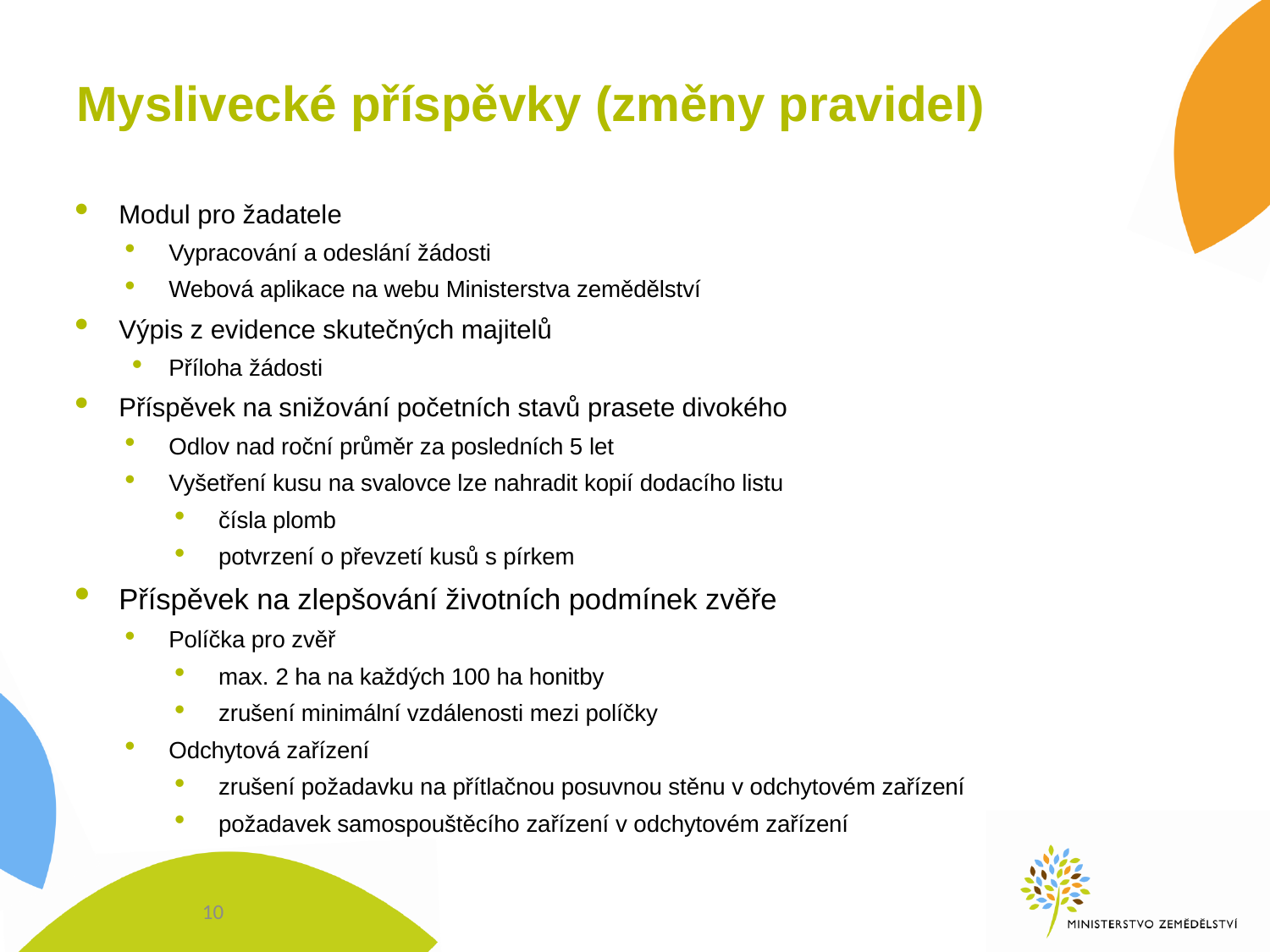

# Myslivecké příspěvky (změny pravidel)
Modul pro žadatele
Vypracování a odeslání žádosti
Webová aplikace na webu Ministerstva zemědělství
Výpis z evidence skutečných majitelů
Příloha žádosti
Příspěvek na snižování početních stavů prasete divokého
Odlov nad roční průměr za posledních 5 let
Vyšetření kusu na svalovce lze nahradit kopií dodacího listu
čísla plomb
potvrzení o převzetí kusů s pírkem
Příspěvek na zlepšování životních podmínek zvěře
Políčka pro zvěř
max. 2 ha na každých 100 ha honitby
zrušení minimální vzdálenosti mezi políčky
Odchytová zařízení
zrušení požadavku na přítlačnou posuvnou stěnu v odchytovém zařízení
požadavek samospouštěcího zařízení v odchytovém zařízení

10